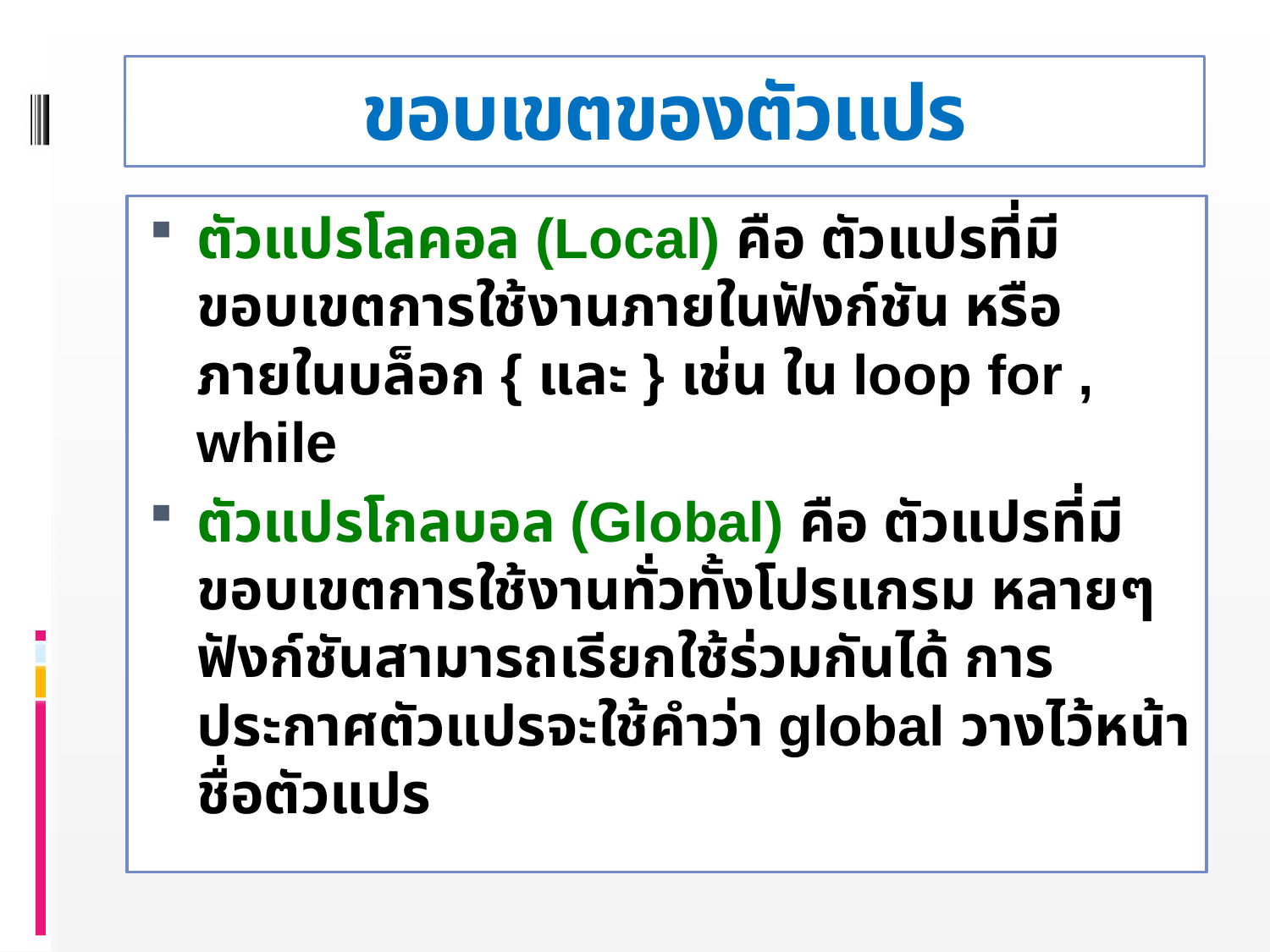

# ขอบเขตของตัวแปร
ตัวแปรโลคอล (Local) คือ ตัวแปรที่มีขอบเขตการใช้งานภายในฟังก์ชัน หรือภายในบล็อก { และ } เช่น ใน loop for , while
ตัวแปรโกลบอล (Global) คือ ตัวแปรที่มีขอบเขตการใช้งานทั่วทั้งโปรแกรม หลายๆ ฟังก์ชันสามารถเรียกใช้ร่วมกันได้ การประกาศตัวแปรจะใช้คำว่า global วางไว้หน้าชื่อตัวแปร